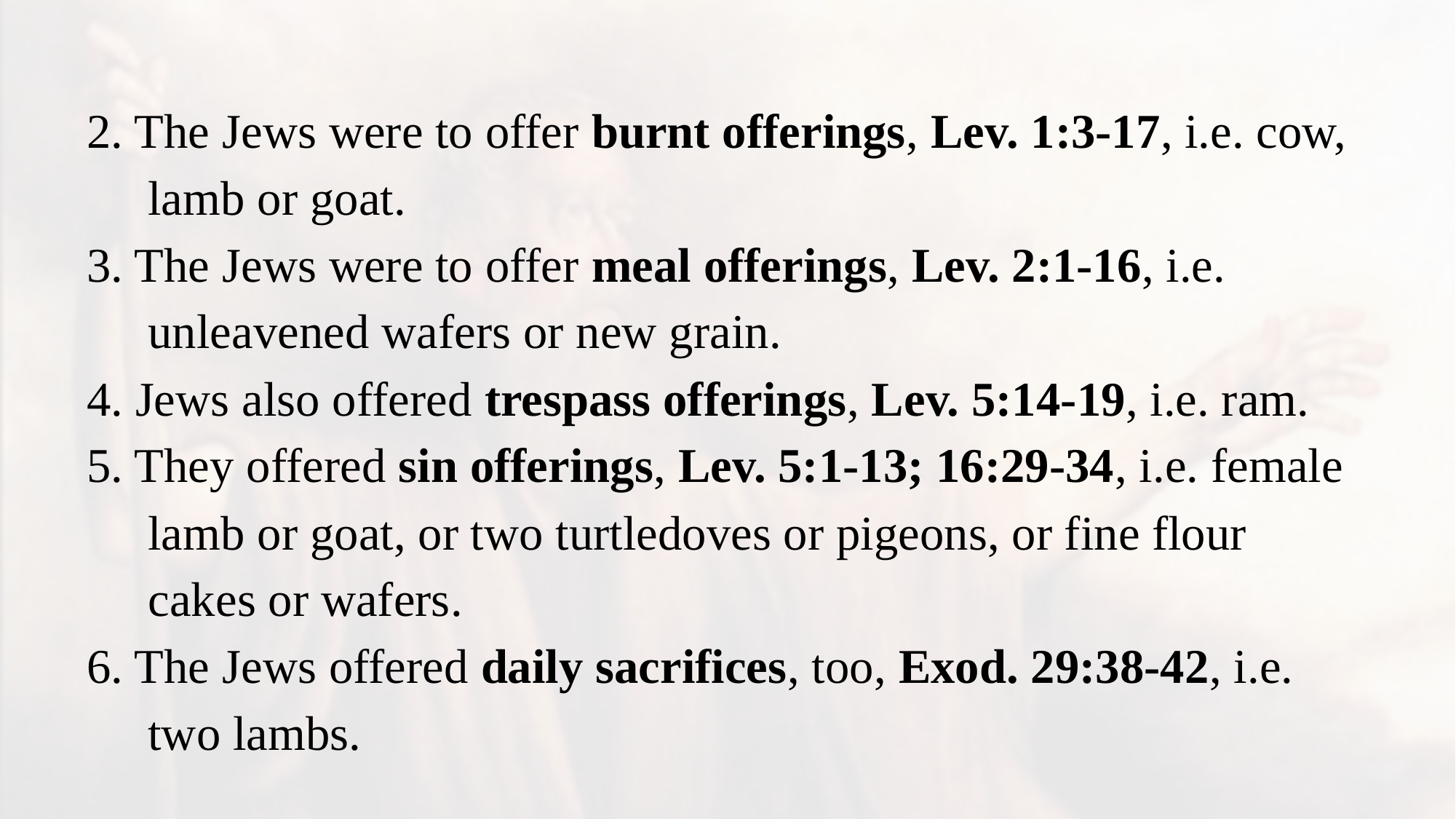

2. The Jews were to offer burnt offerings, Lev. 1:3-17, i.e. cow, lamb or goat.
3. The Jews were to offer meal offerings, Lev. 2:1-16, i.e. unleavened wafers or new grain.
4. Jews also offered trespass offerings, Lev. 5:14-19, i.e. ram.
5. They offered sin offerings, Lev. 5:1-13; 16:29-34, i.e. female lamb or goat, or two turtledoves or pigeons, or fine flour cakes or wafers.
6. The Jews offered daily sacrifices, too, Exod. 29:38-42, i.e. two lambs.